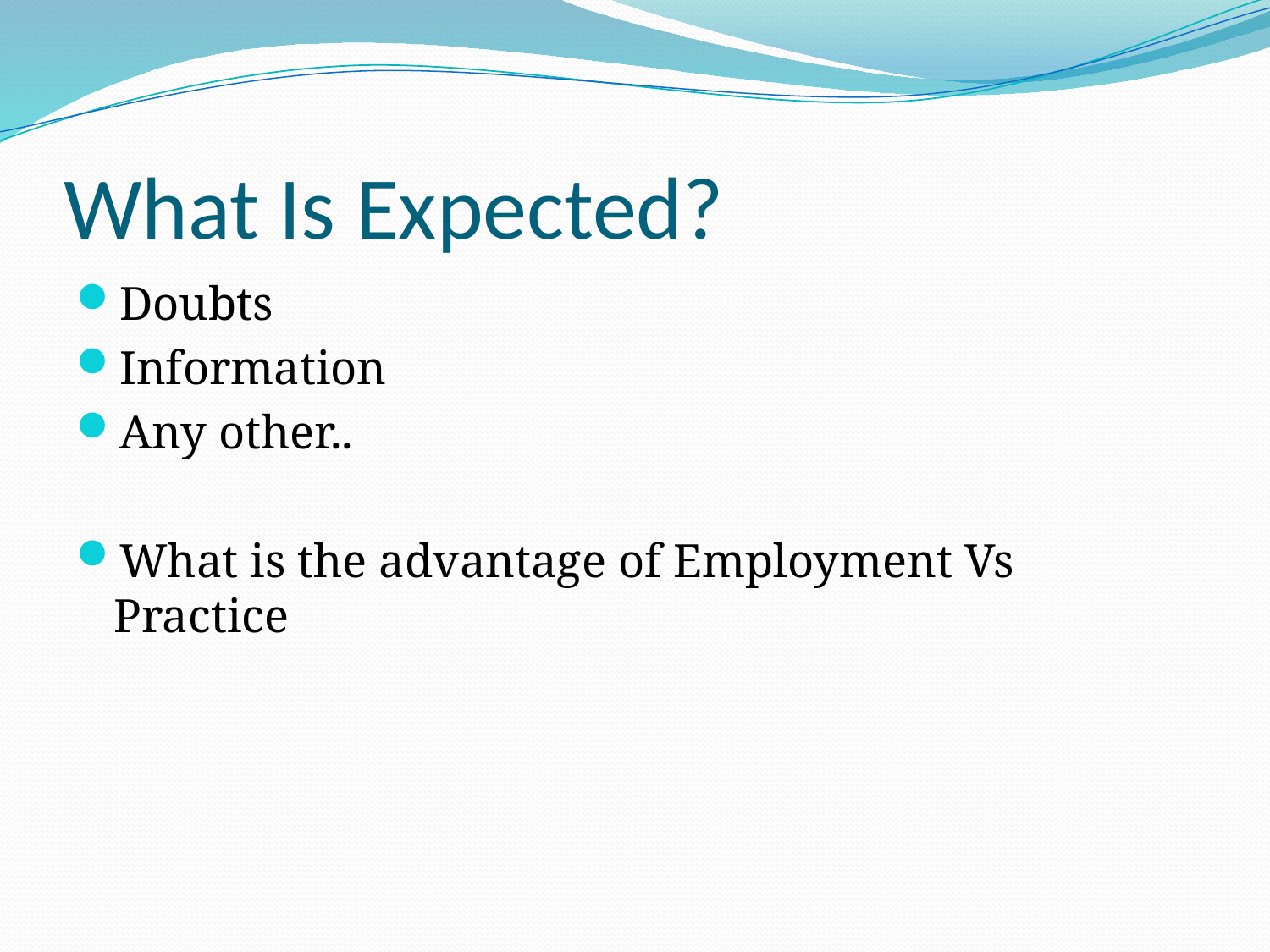

# What Is Expected?
Doubts
Information
Any other..

What is the advantage of Employment Vs Practice